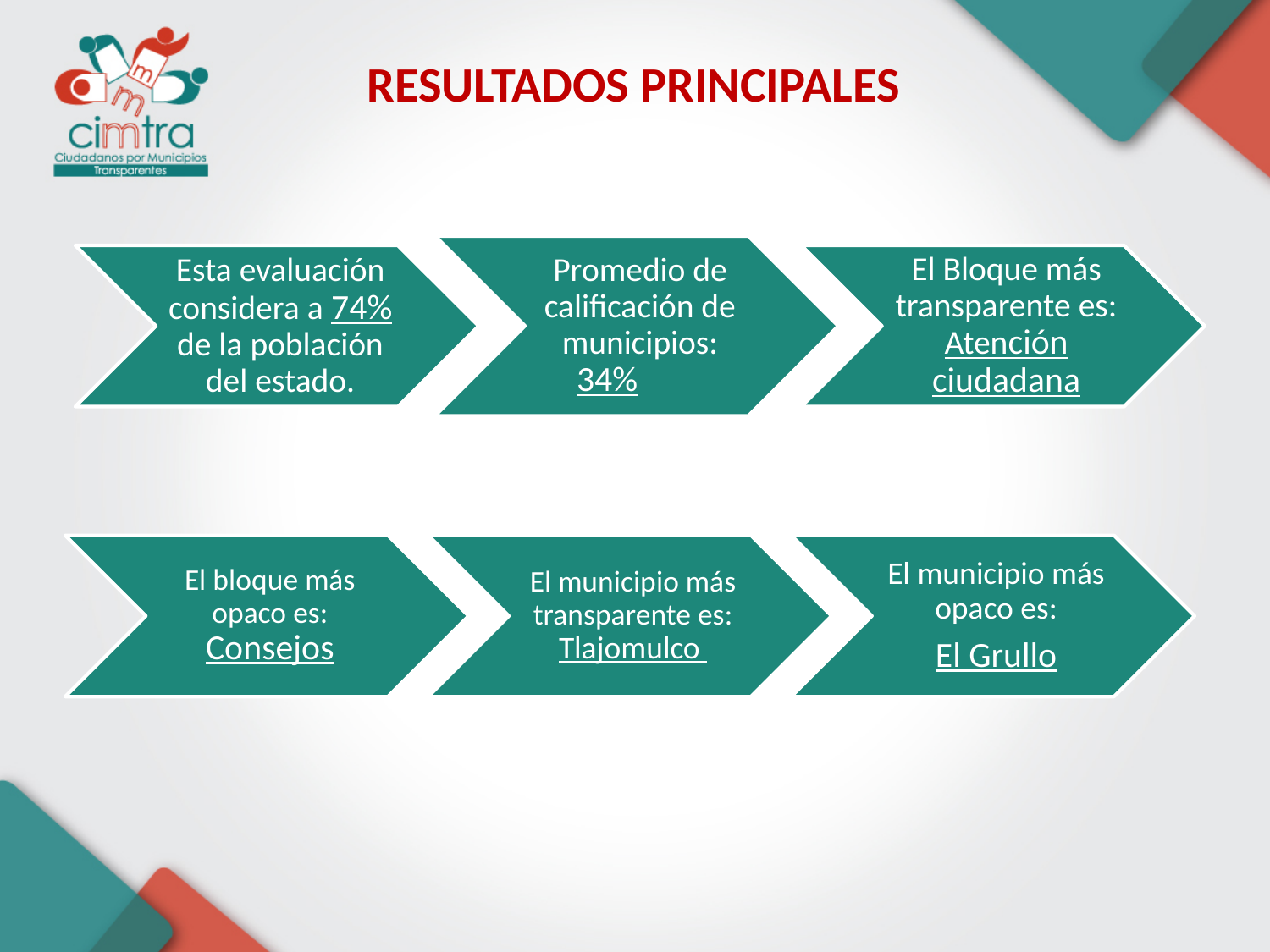

RESULTADOS PRINCIPALES
Esta evaluación considera a 74% de la población del estado.
Promedio de calificación de municipios: 34%
El Bloque más transparente es: Atención ciudadana
El bloque más opaco es: Consejos
El municipio más transparente es: Tlajomulco
El municipio más opaco es:
El Grullo